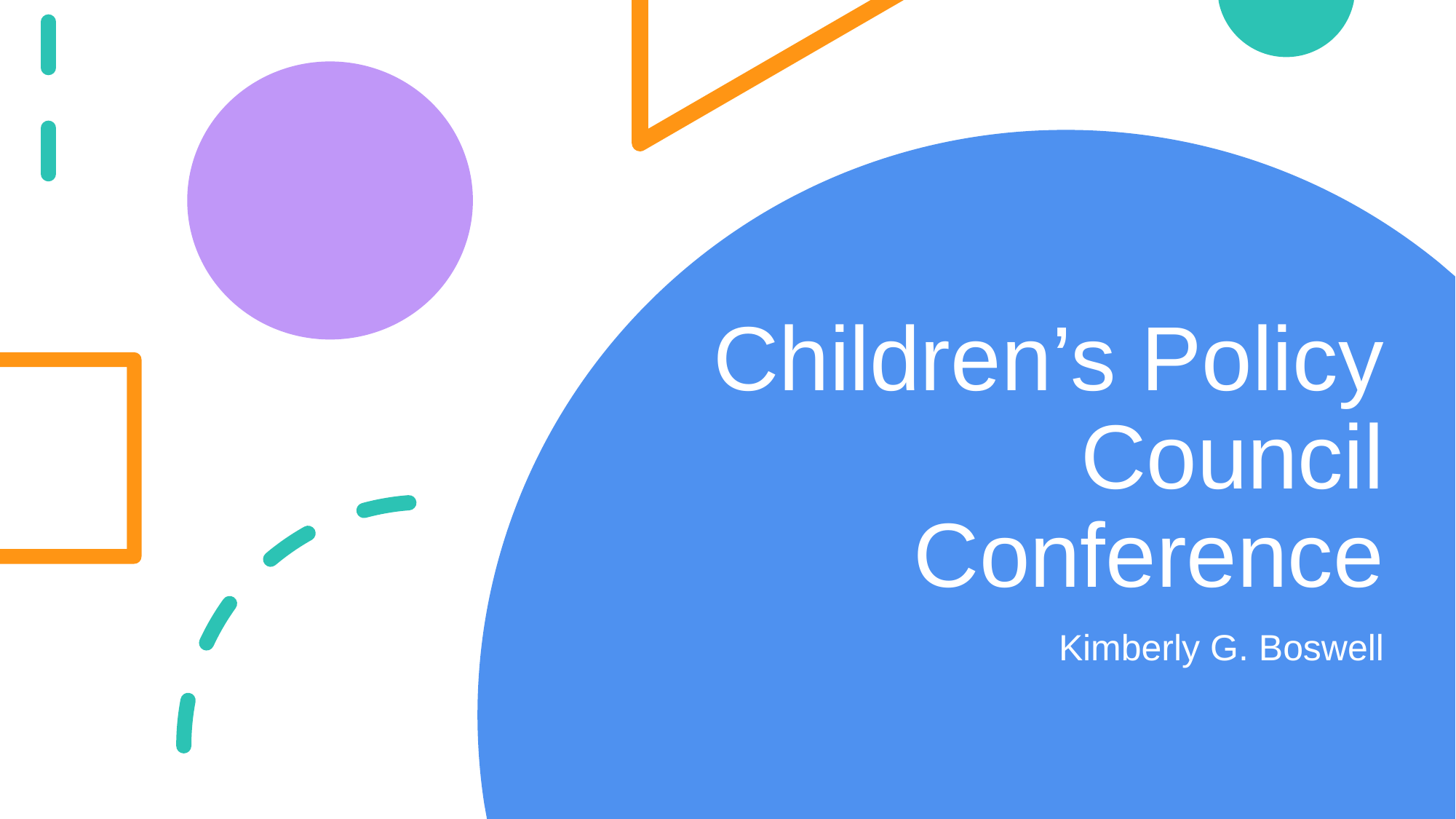

# Children’s Policy Council Conference
Kimberly G. Boswell